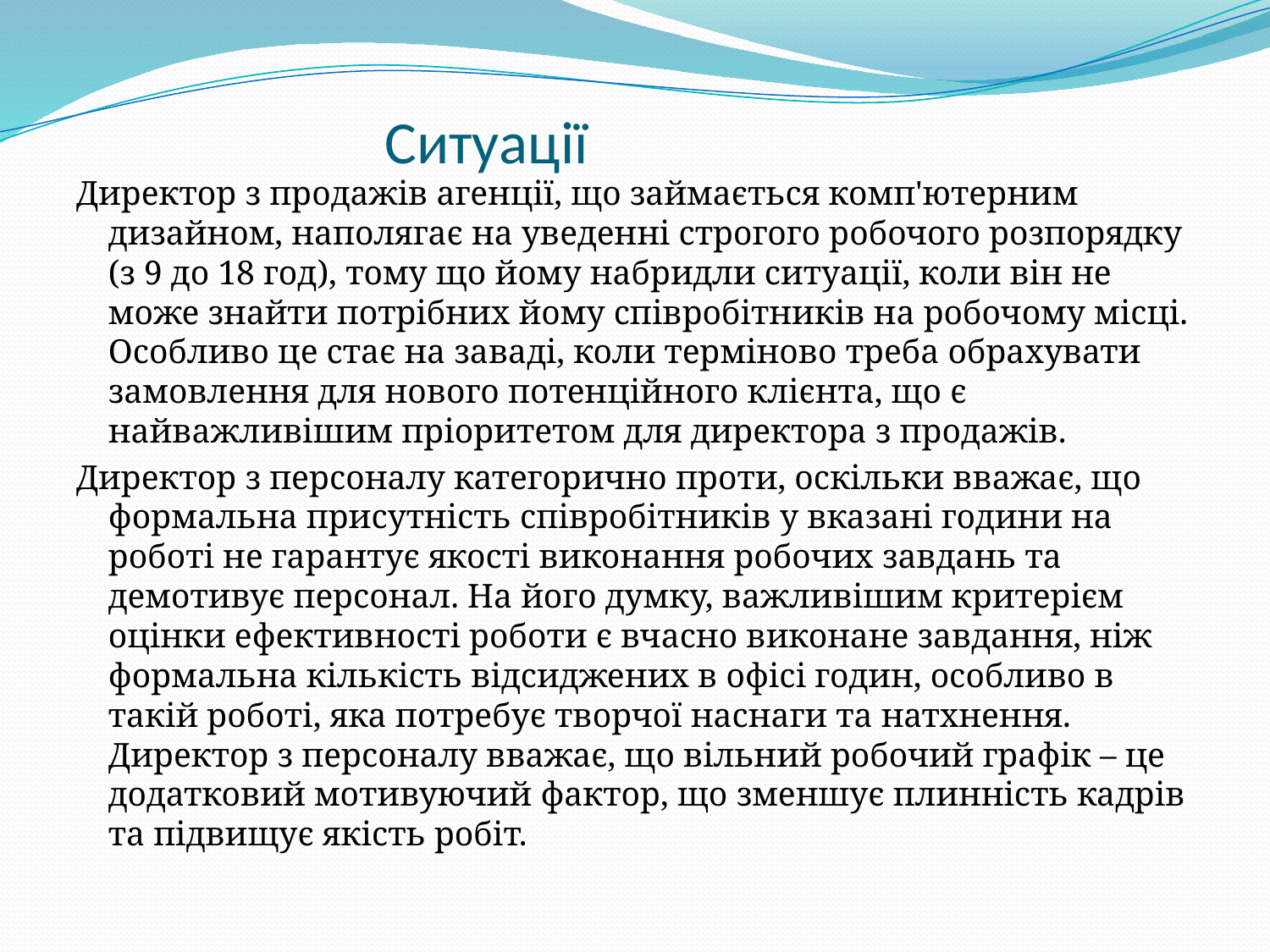

# Ситуації
Директор з продажів агенції, що займається комп'ютерним дизайном, наполягає на уведенні строгого робочого розпорядку (з 9 до 18 год), тому що йому набридли ситуації, коли він не може знайти потрібних йому співробітників на робочому місці. Особливо це стає на заваді, коли терміново треба обрахувати замовлення для нового потенційного клієнта, що є найважливішим пріоритетом для директора з продажів.
Директор з персоналу категорично проти, оскільки вважає, що формальна присутність співробітників у вказані години на роботі не гарантує якості виконання робочих завдань та демотивує персонал. На його думку, важливішим критерієм оцінки ефективності роботи є вчасно виконане завдання, ніж формальна кількість відсиджених в офісі годин, особливо в такій роботі, яка потребує творчої наснаги та натхнення. Директор з персоналу вважає, що вільний робочий графік – це додатковий мотивуючий фактор, що зменшує плинність кадрів та підвищує якість робіт.